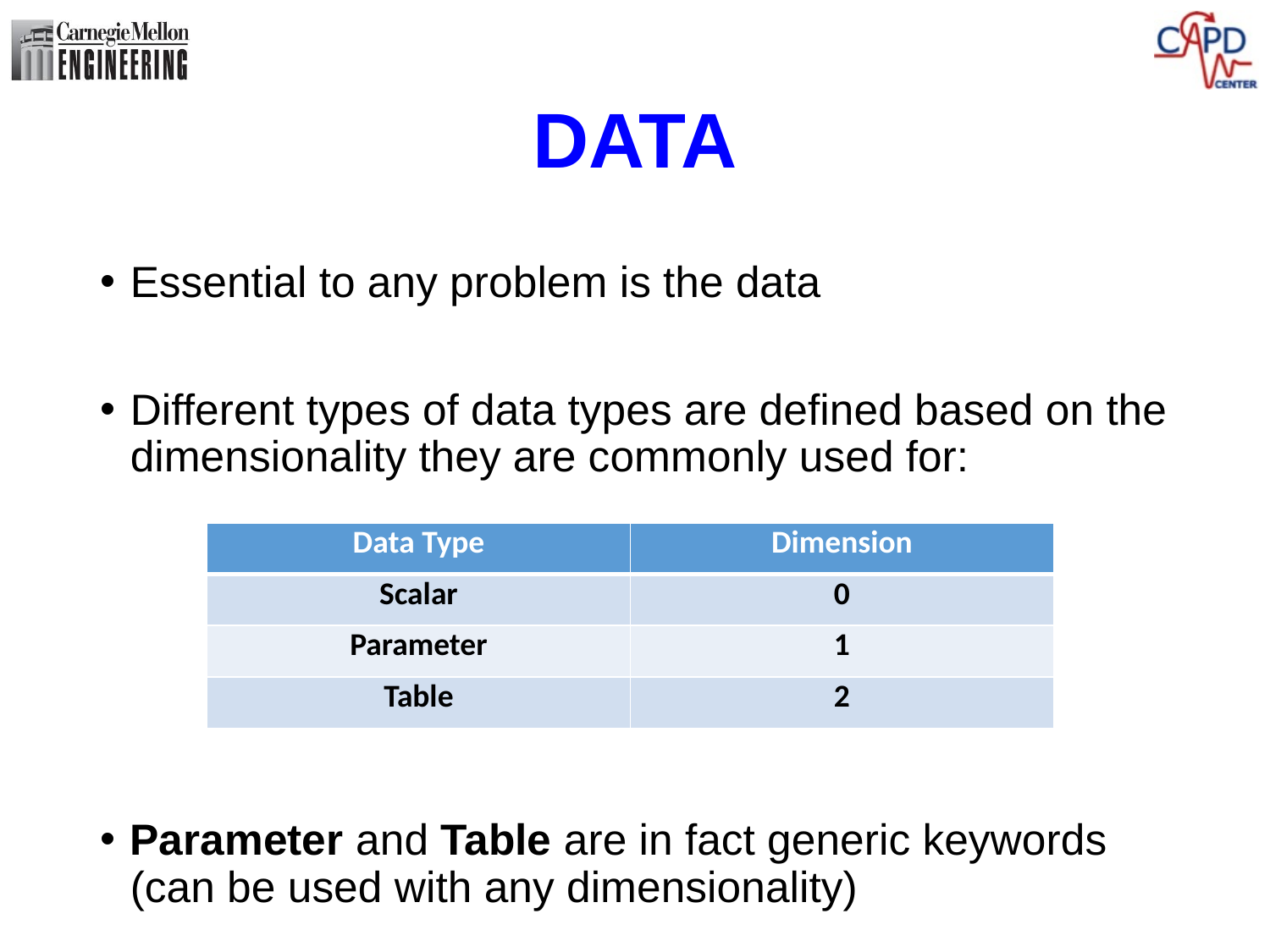

# DATA
Essential to any problem is the data

Different types of data types are defined based on the dimensionality they are commonly used for:

Parameter and Table are in fact generic keywords (can be used with any dimensionality)

| Data Type | Dimension |
| --- | --- |
| Scalar | 0 |
| Parameter | 1 |
| Table | 2 |